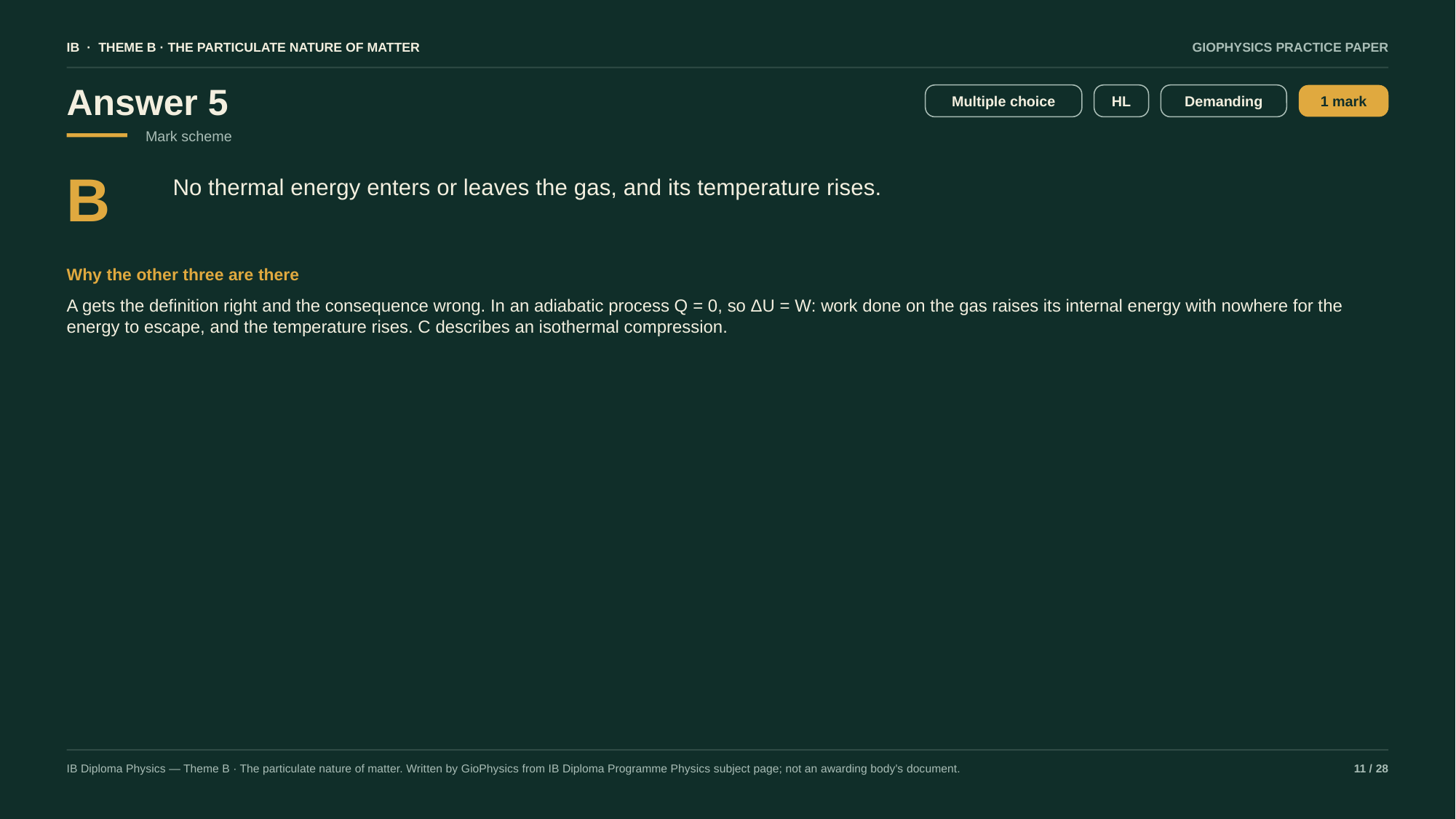

IB  ·  THEME B · THE PARTICULATE NATURE OF MATTER
GIOPHYSICS PRACTICE PAPER

Answer 5

Multiple choice

HL

Demanding

1 mark
Mark scheme

B
No thermal energy enters or leaves the gas, and its temperature rises.
Why the other three are there
A gets the definition right and the consequence wrong. In an adiabatic process Q = 0, so ΔU = W: work done on the gas raises its internal energy with nowhere for the energy to escape, and the temperature rises. C describes an isothermal compression.

IB Diploma Physics — Theme B · The particulate nature of matter. Written by GioPhysics from IB Diploma Programme Physics subject page; not an awarding body's document.
11 / 28